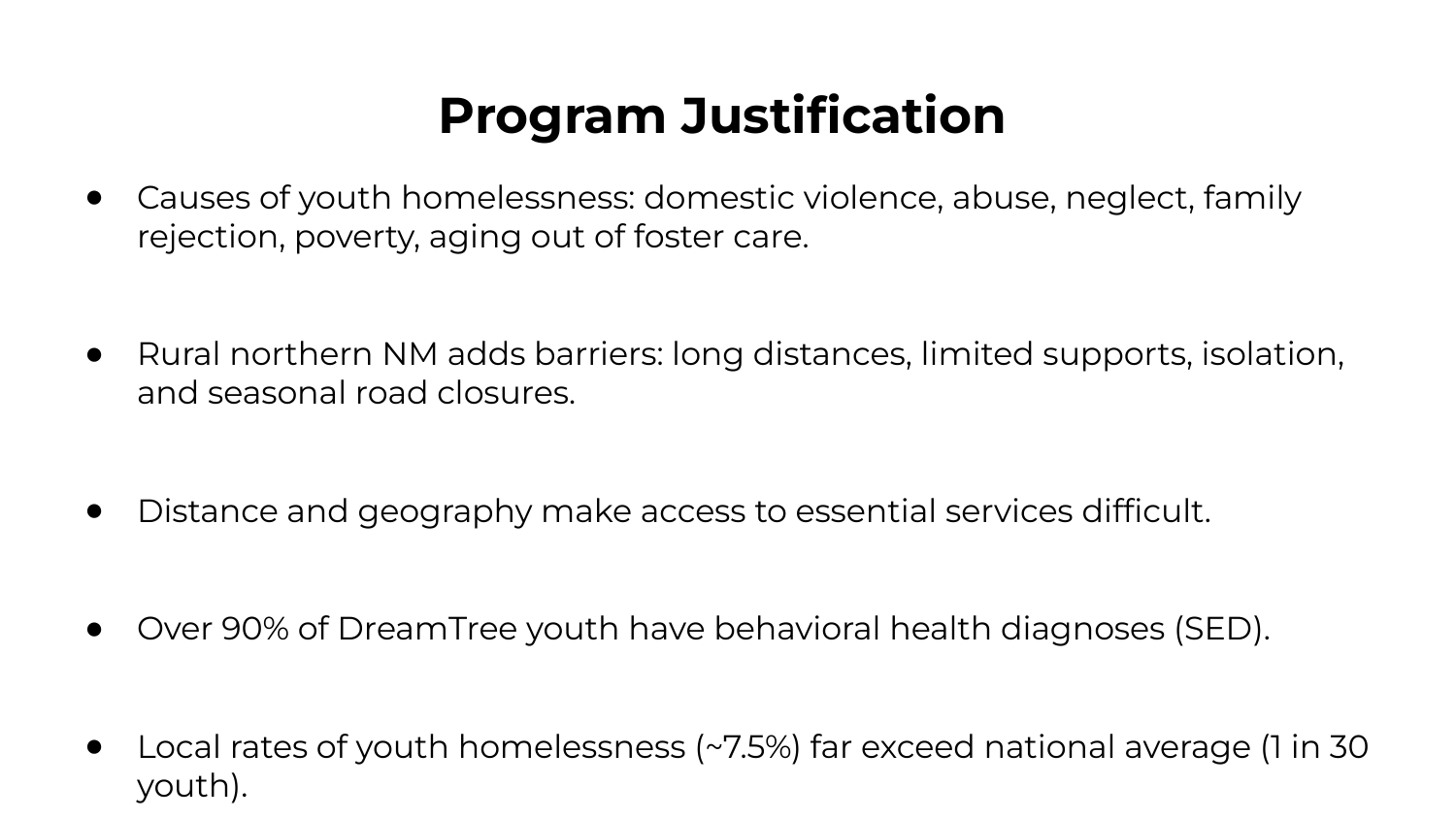

# Program Justification
Causes of youth homelessness: domestic violence, abuse, neglect, family rejection, poverty, aging out of foster care.

Rural northern NM adds barriers: long distances, limited supports, isolation, and seasonal road closures.

Distance and geography make access to essential services difficult.

Over 90% of DreamTree youth have behavioral health diagnoses (SED).

Local rates of youth homelessness (~7.5%) far exceed national average (1 in 30 youth).